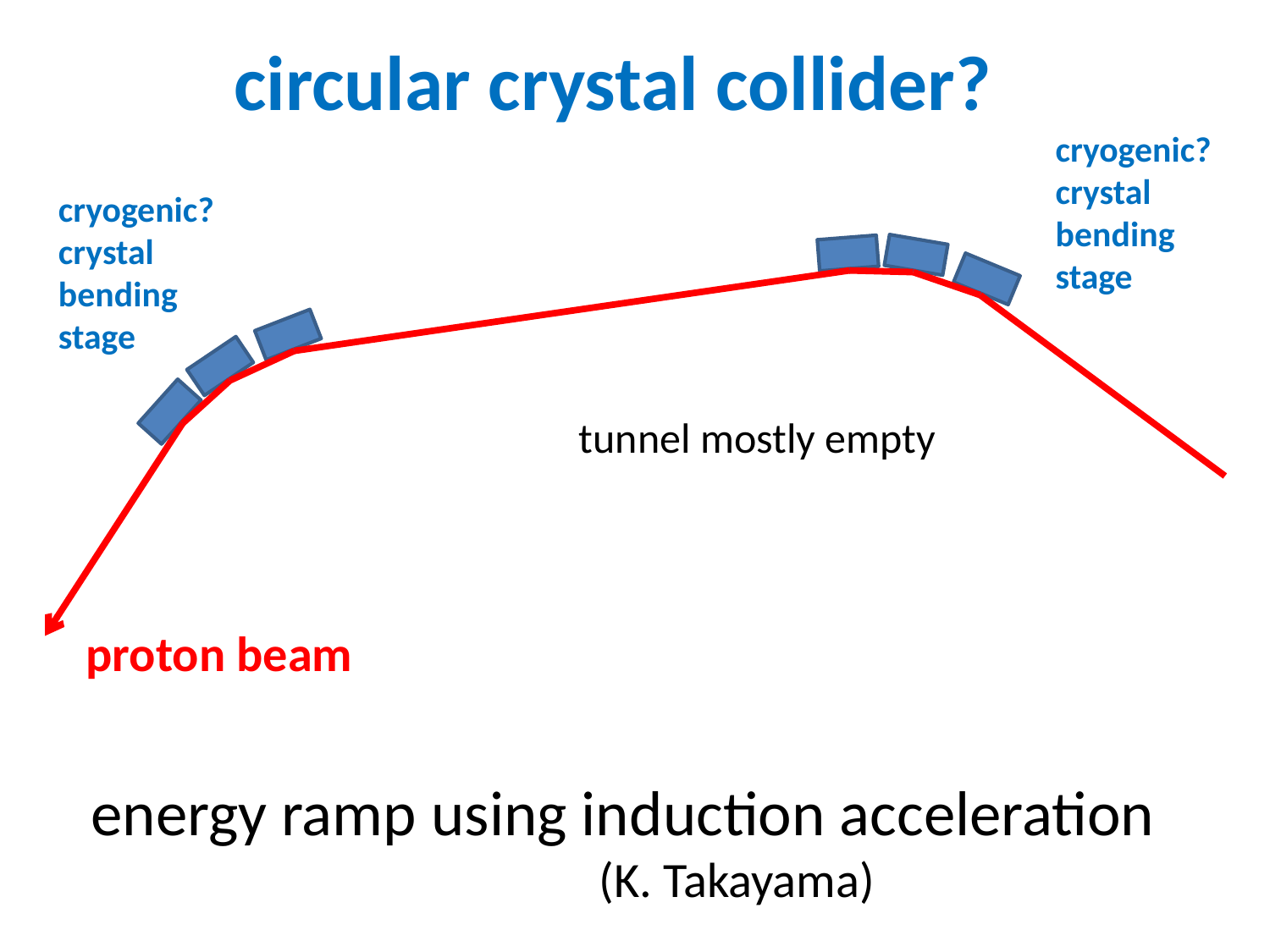

# circular crystal collider?
cryogenic?
crystal
bending
stage
cryogenic?
crystal
bending
stage

tunnel mostly empty
proton beam
energy ramp using induction acceleration
				(K. Takayama)